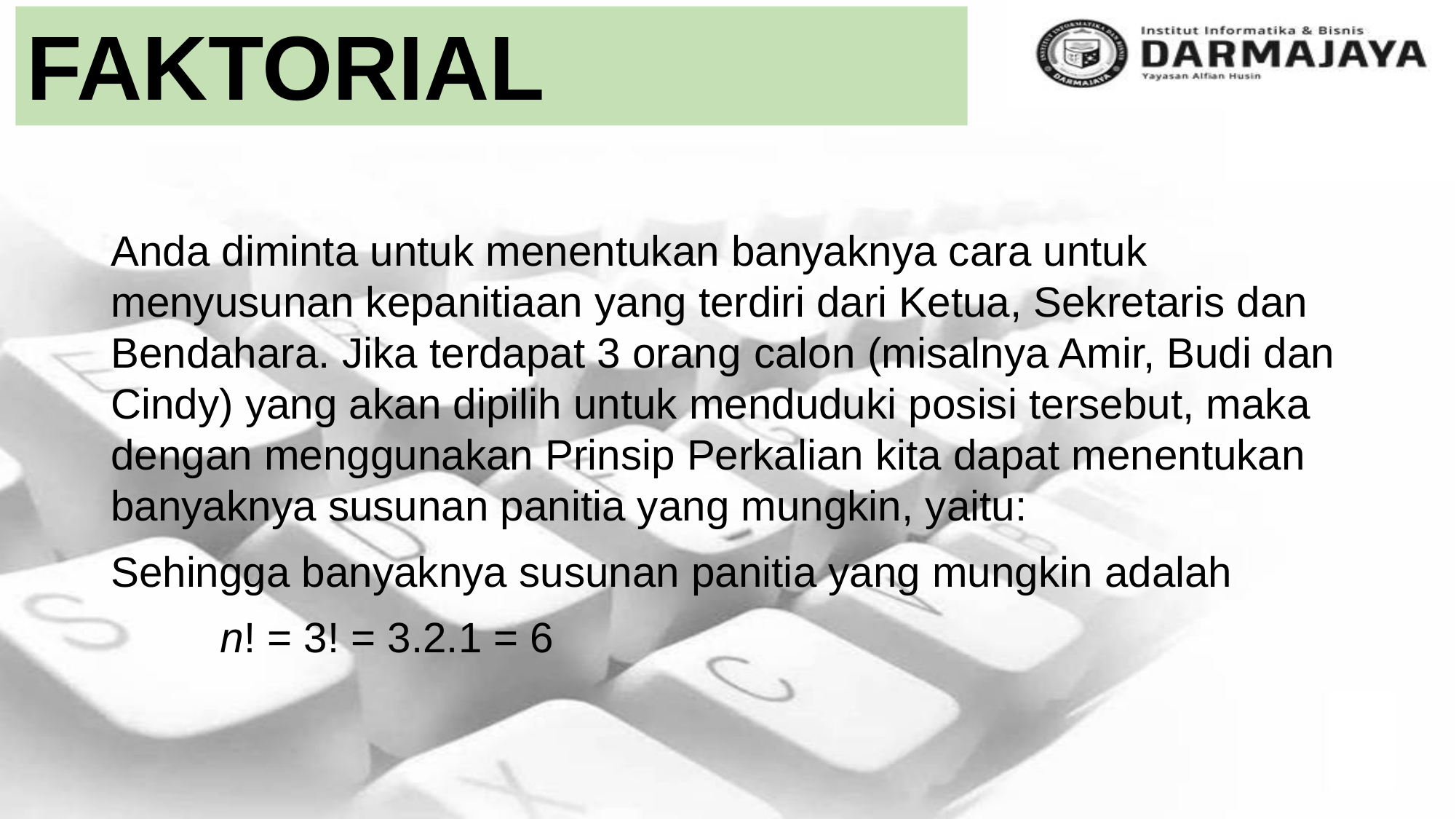

Faktorial
Anda diminta untuk menentukan banyaknya cara untuk menyusunan kepanitiaan yang terdiri dari Ketua, Sekretaris dan Bendahara. Jika terdapat 3 orang calon (misalnya Amir, Budi dan Cindy) yang akan dipilih untuk menduduki posisi tersebut, maka dengan menggunakan Prinsip Perkalian kita dapat menentukan banyaknya susunan panitia yang mungkin, yaitu:
Sehingga banyaknya susunan panitia yang mungkin adalah
	n! = 3! = 3.2.1 = 6